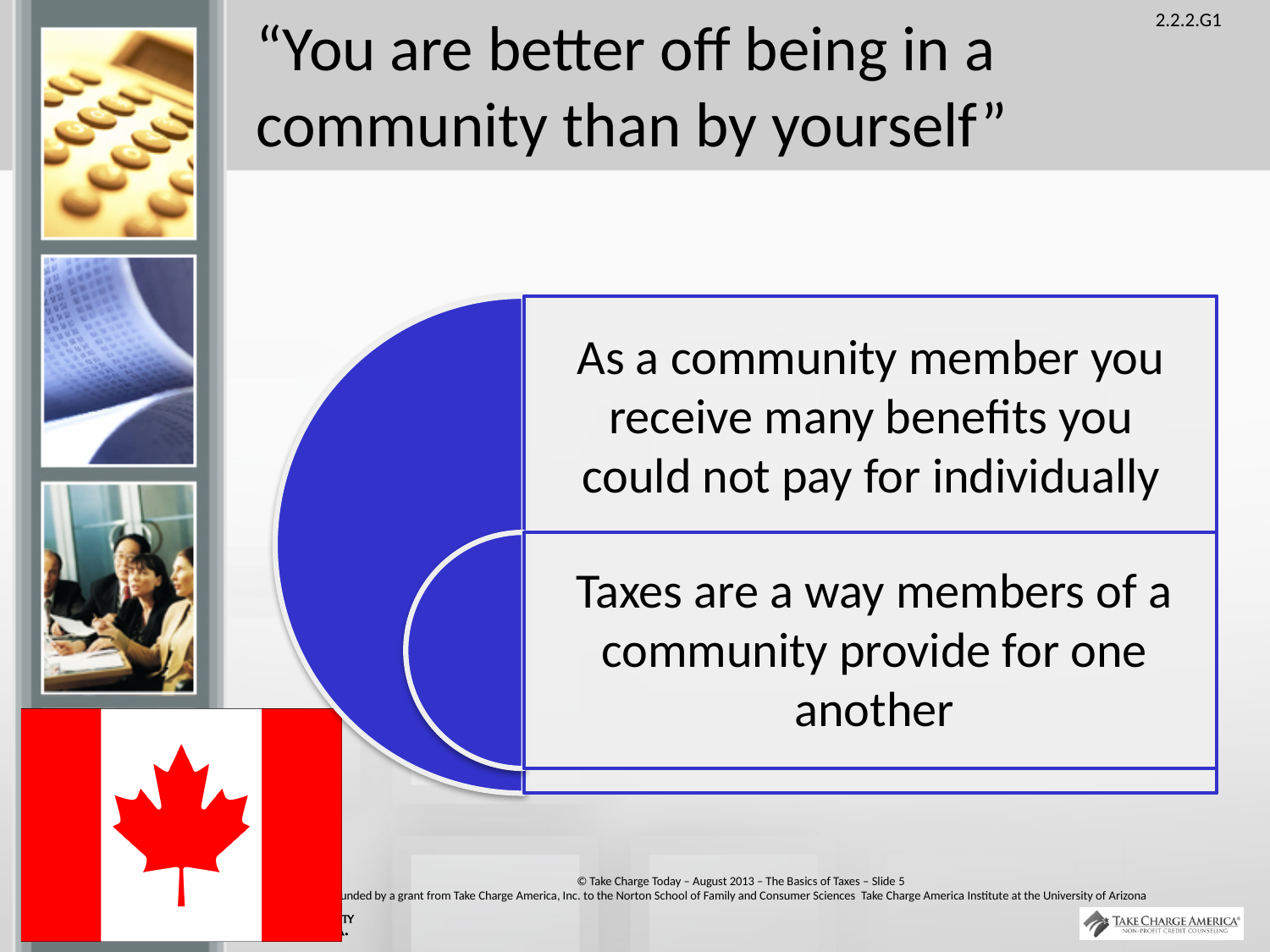

# “You are better off being in a community than by yourself”

As a community member you receive many benefits you could not pay for individually
Taxes are a way members of a community provide for one another